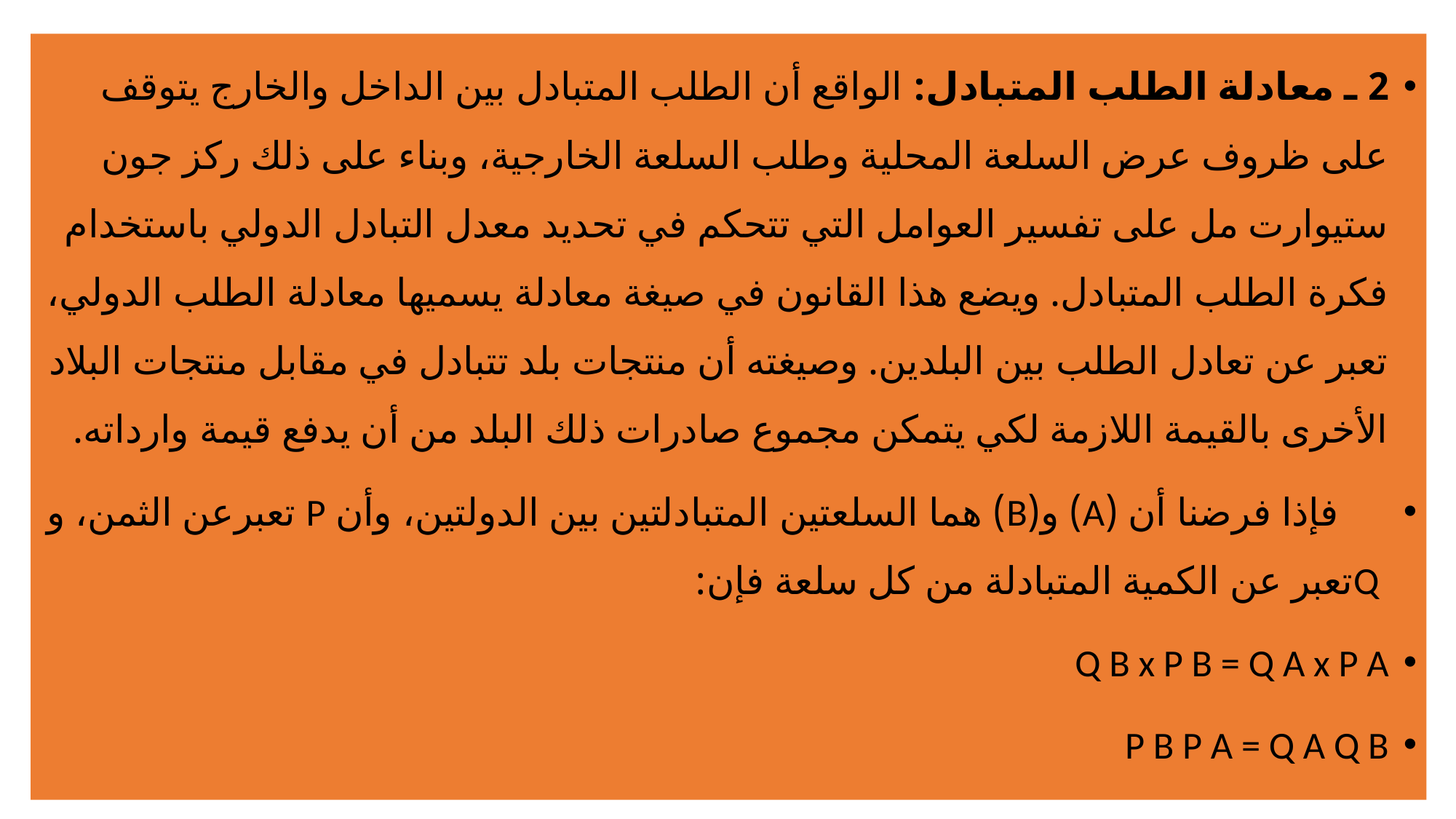

2 ـ معادلة الطلب المتبادل: الواقع أن الطلب المتبادل بين الداخل والخارج يتوقف على ظروف عرض السلعة المحلية وطلب السلعة الخارجية، وبناء على ذلك ركز جون ستيوارت مل على تفسير العوامل التي تتحكم في تحديد معدل التبادل الدولي باستخدام فكرة الطلب المتبادل. ويضع هذا القانون في صيغة معادلة يسميها معادلة الطلب الدولي، تعبر عن تعادل الطلب بين البلدين. وصيغته أن منتجات بلد تتبادل في مقابل منتجات البلاد الأخرى بالقيمة اللازمة لكي يتمكن مجموع صادرات ذلك البلد من أن يدفع قيمة وارداته.
     فإذا فرضنا أن (A) و(B) هما السلعتين المتبادلتين بين الدولتين، وأن P تعبرعن الثمن، و  Qتعبر عن الكمية المتبادلة من كل سلعة فإن:
Q B x P B = Q A x P A
P B P A = Q A Q B